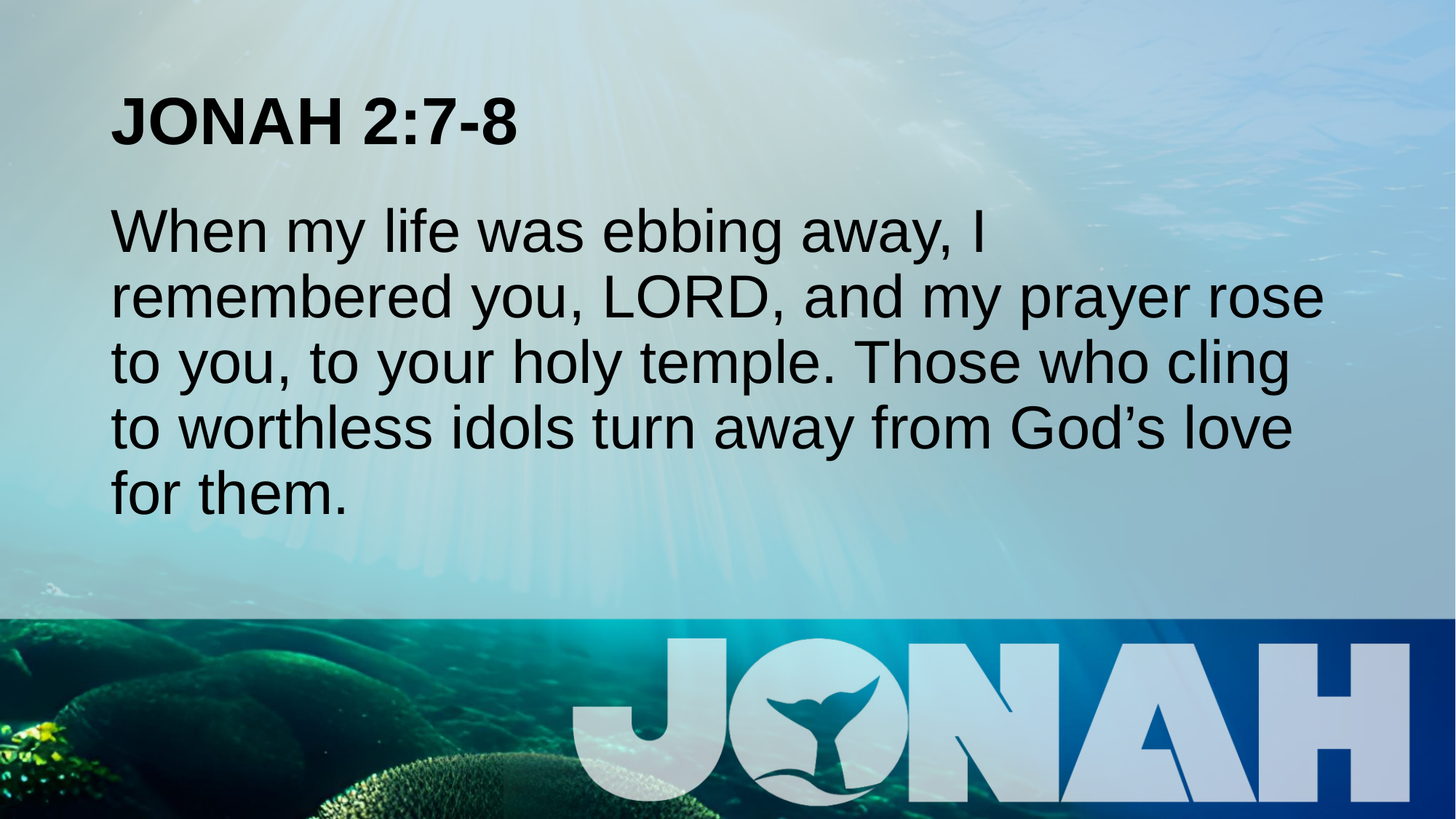

# JONAH 2:7-8
When my life was ebbing away, I remembered you, LORD, and my prayer rose to you, to your holy temple. Those who cling to worthless idols turn away from God’s love for them.